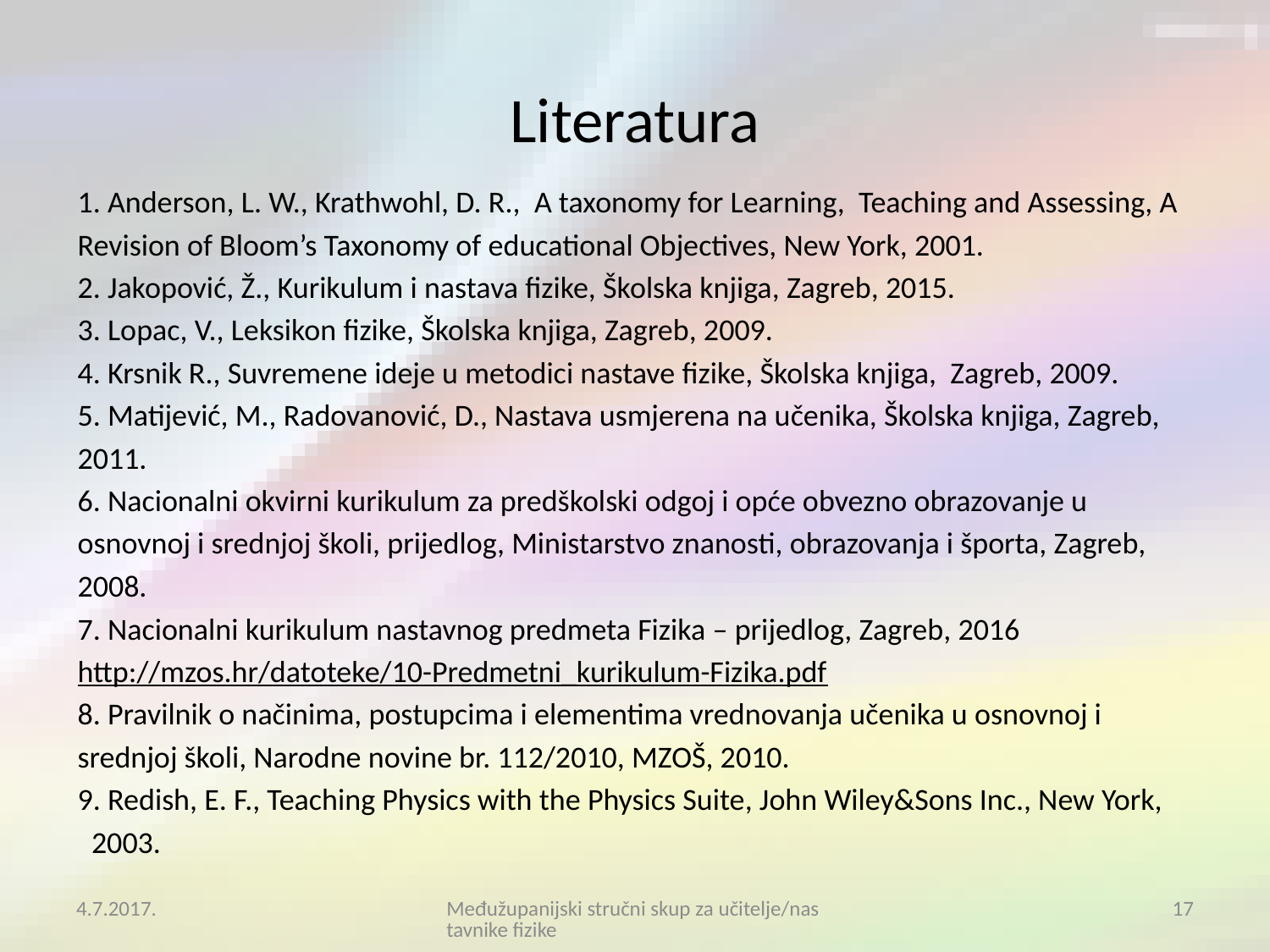

# Literatura
1. Anderson, L. W., Krathwohl, D. R.,  A taxonomy for Learning,  Teaching and Assessing, A
Revision of Bloom’s Taxonomy of educational Objectives, New York, 2001.
2. Jakopović, Ž., Kurikulum i nastava fizike, Školska knjiga, Zagreb, 2015.
3. Lopac, V., Leksikon fizike, Školska knjiga, Zagreb, 2009.
4. Krsnik R., Suvremene ideje u metodici nastave fizike, Školska knjiga,  Zagreb, 2009.
5. Matijević, M., Radovanović, D., Nastava usmjerena na učenika, Školska knjiga, Zagreb,
2011.
6. Nacionalni okvirni kurikulum za predškolski odgoj i opće obvezno obrazovanje u
osnovnoj i srednjoj školi, prijedlog, Ministarstvo znanosti, obrazovanja i športa, Zagreb,
2008.
7. Nacionalni kurikulum nastavnog predmeta Fizika – prijedlog, Zagreb, 2016
http://mzos.hr/datoteke/10-Predmetni_kurikulum-Fizika.pdf
8. Pravilnik o načinima, postupcima i elementima vrednovanja učenika u osnovnoj i
srednjoj školi, Narodne novine br. 112/2010, MZOŠ, 2010.
9. Redish, E. F., Teaching Physics with the Physics Suite, John Wiley&Sons Inc., New York,
  2003.

4.7.2017.
Međužupanijski stručni skup za učitelje/nastavnike fizike
17